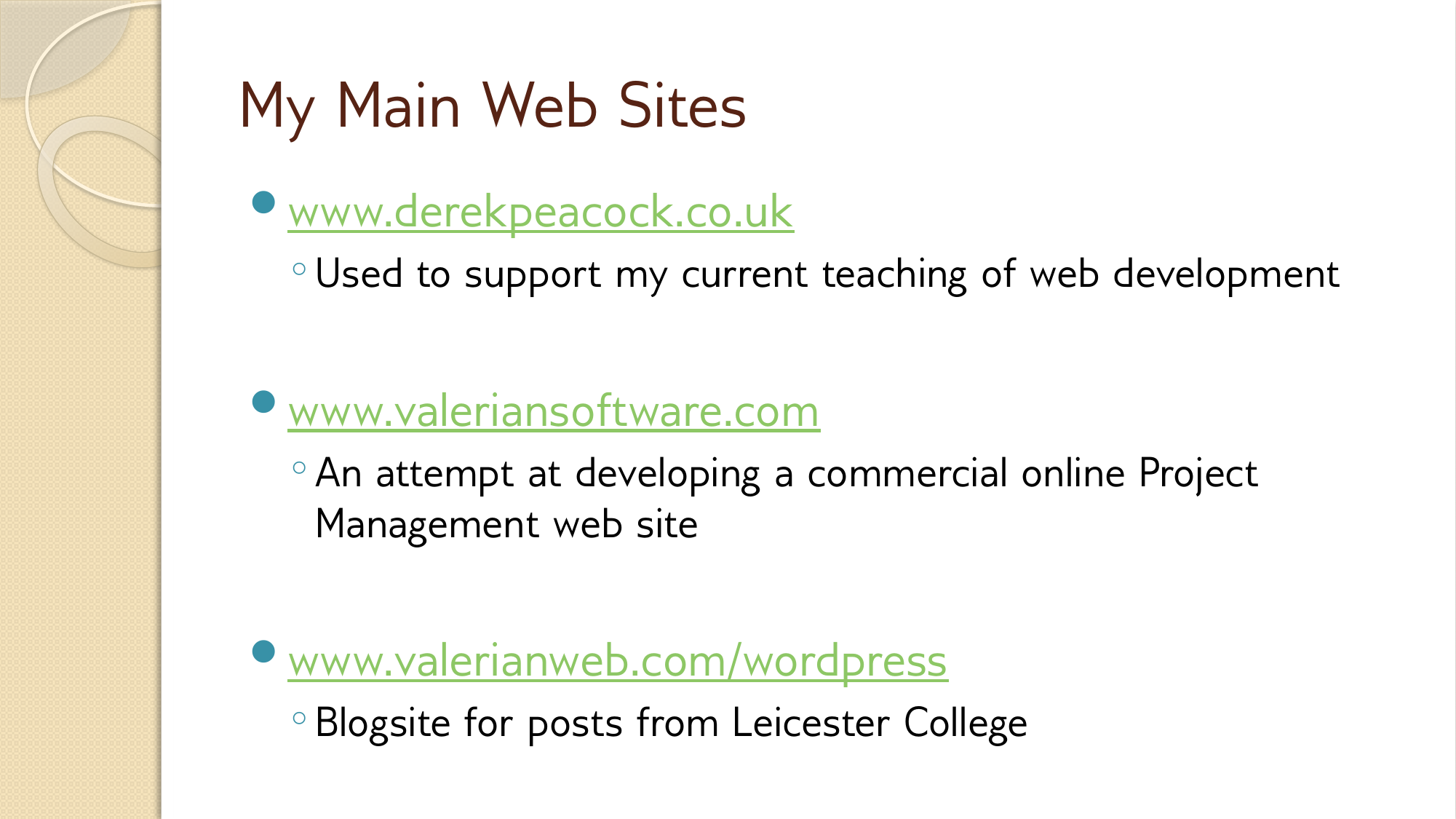

# My Main Web Sites
www.derekpeacock.co.uk
Used to support my current teaching of web development

www.valeriansoftware.com
An attempt at developing a commercial online Project Management web site

www.valerianweb.com/wordpress
Blogsite for posts from Leicester College